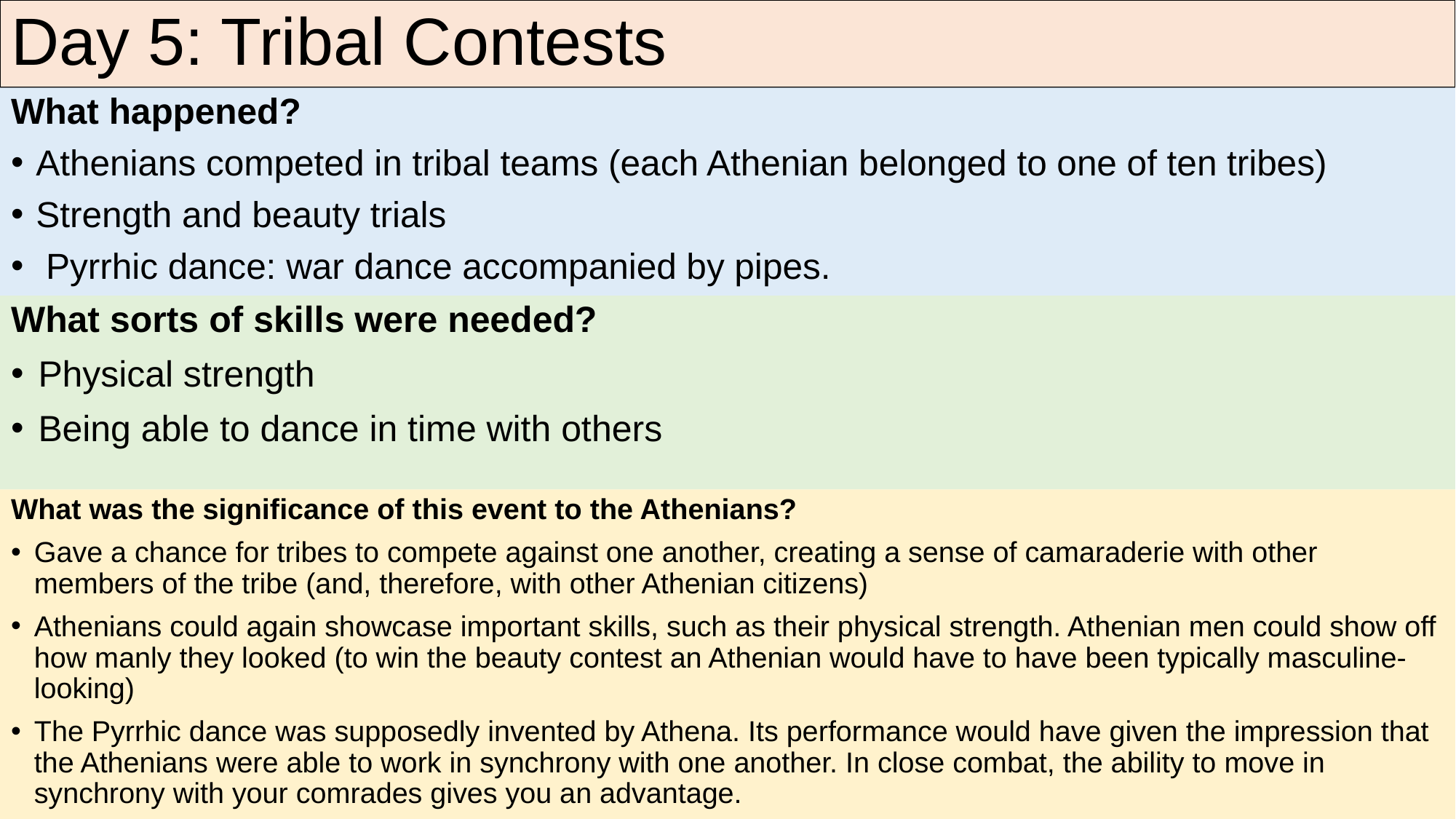

# Day 5: Tribal Contests
What happened?
Athenians competed in tribal teams (each Athenian belonged to one of ten tribes)
Strength and beauty trials
 Pyrrhic dance: war dance accompanied by pipes.

What sorts of skills were needed?
Physical strength
Being able to dance in time with others

What was the significance of this event to the Athenians?
Gave a chance for tribes to compete against one another, creating a sense of camaraderie with other members of the tribe (and, therefore, with other Athenian citizens)
Athenians could again showcase important skills, such as their physical strength. Athenian men could show off how manly they looked (to win the beauty contest an Athenian would have to have been typically masculine-looking)
The Pyrrhic dance was supposedly invented by Athena. Its performance would have given the impression that the Athenians were able to work in synchrony with one another. In close combat, the ability to move in synchrony with your comrades gives you an advantage.